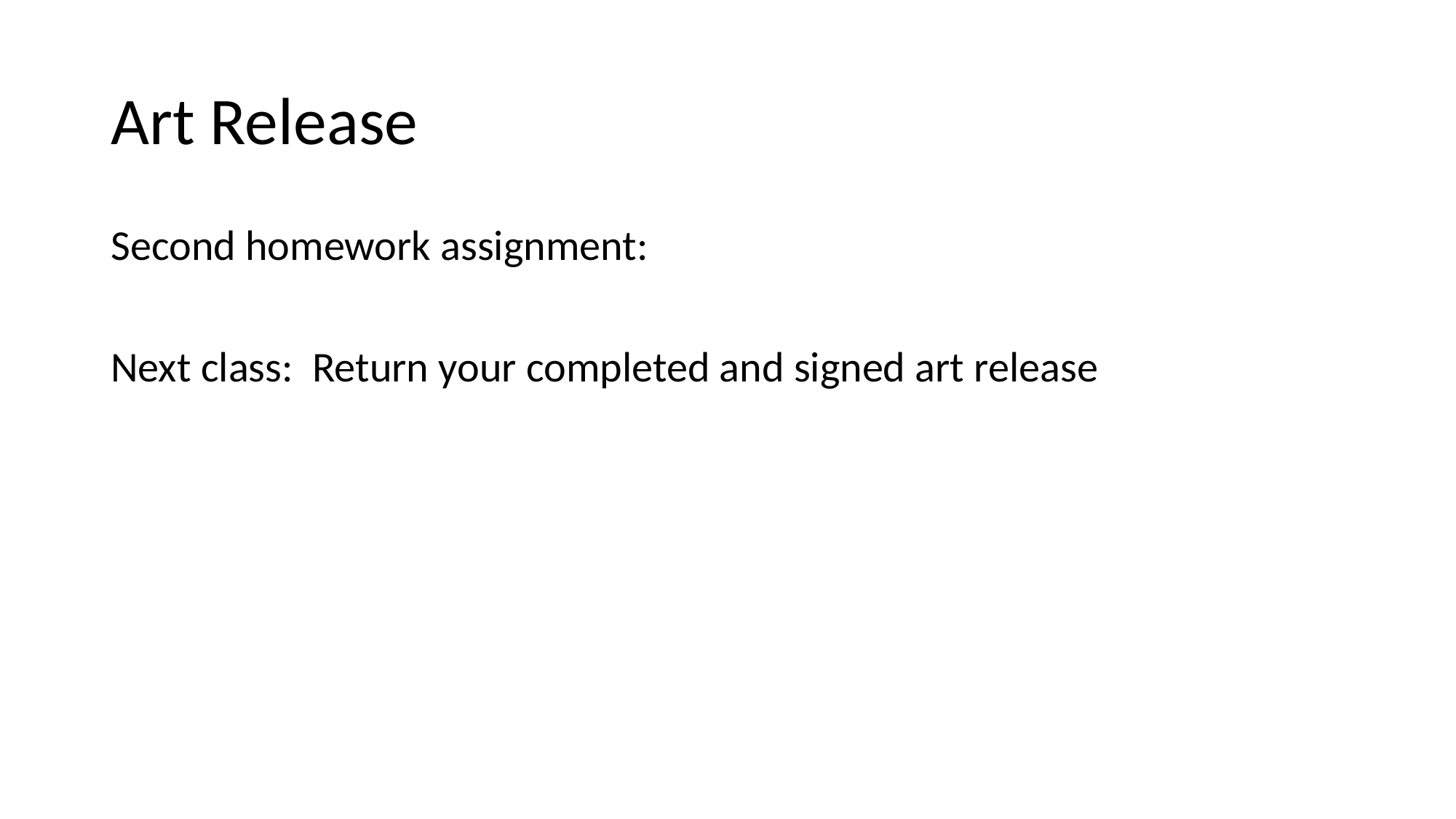

# Art Release
Second homework assignment:

Next class:  Return your completed and signed art release